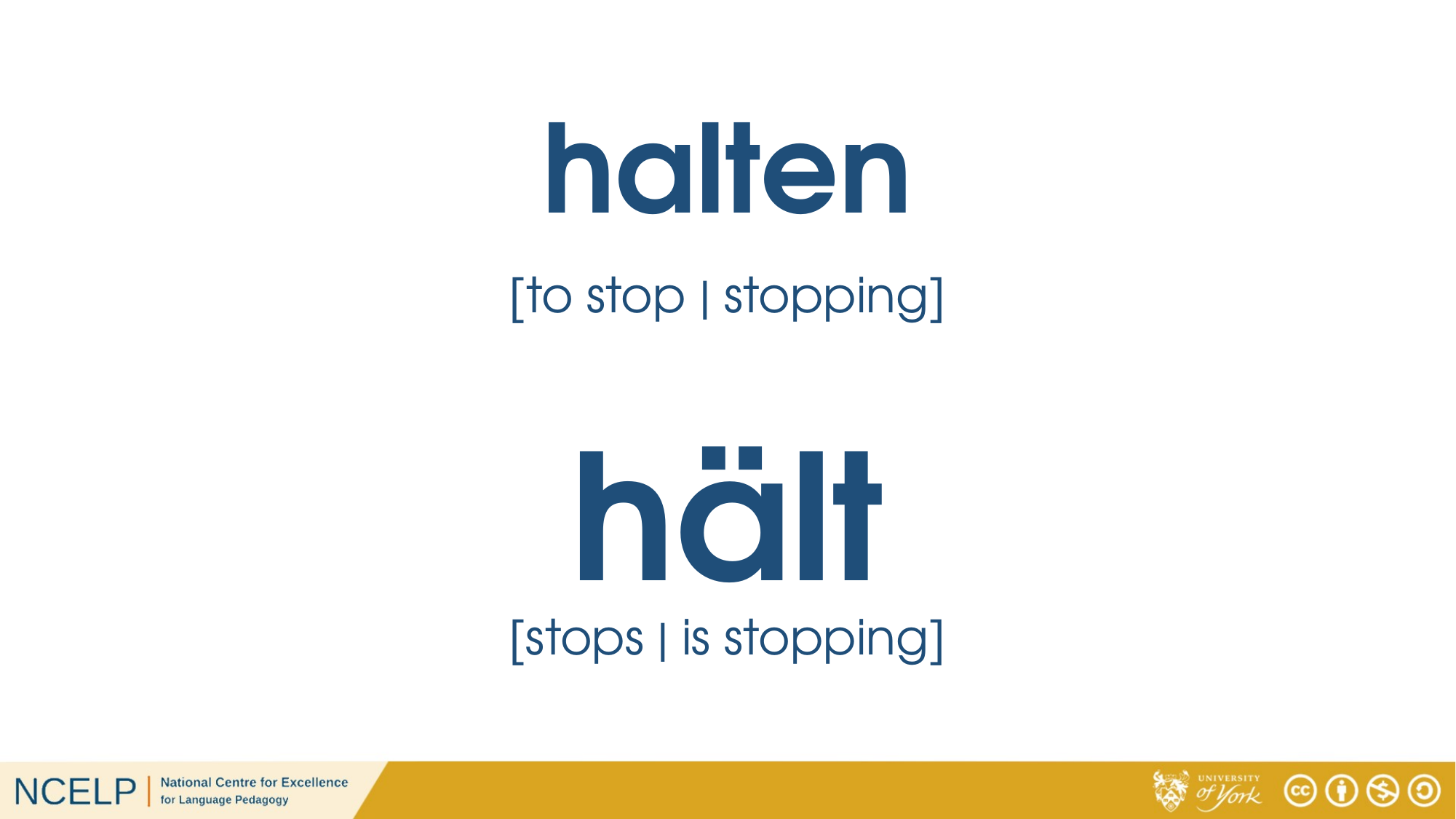

# halten
[to stop | stopping]
hält
[stops | is stopping]